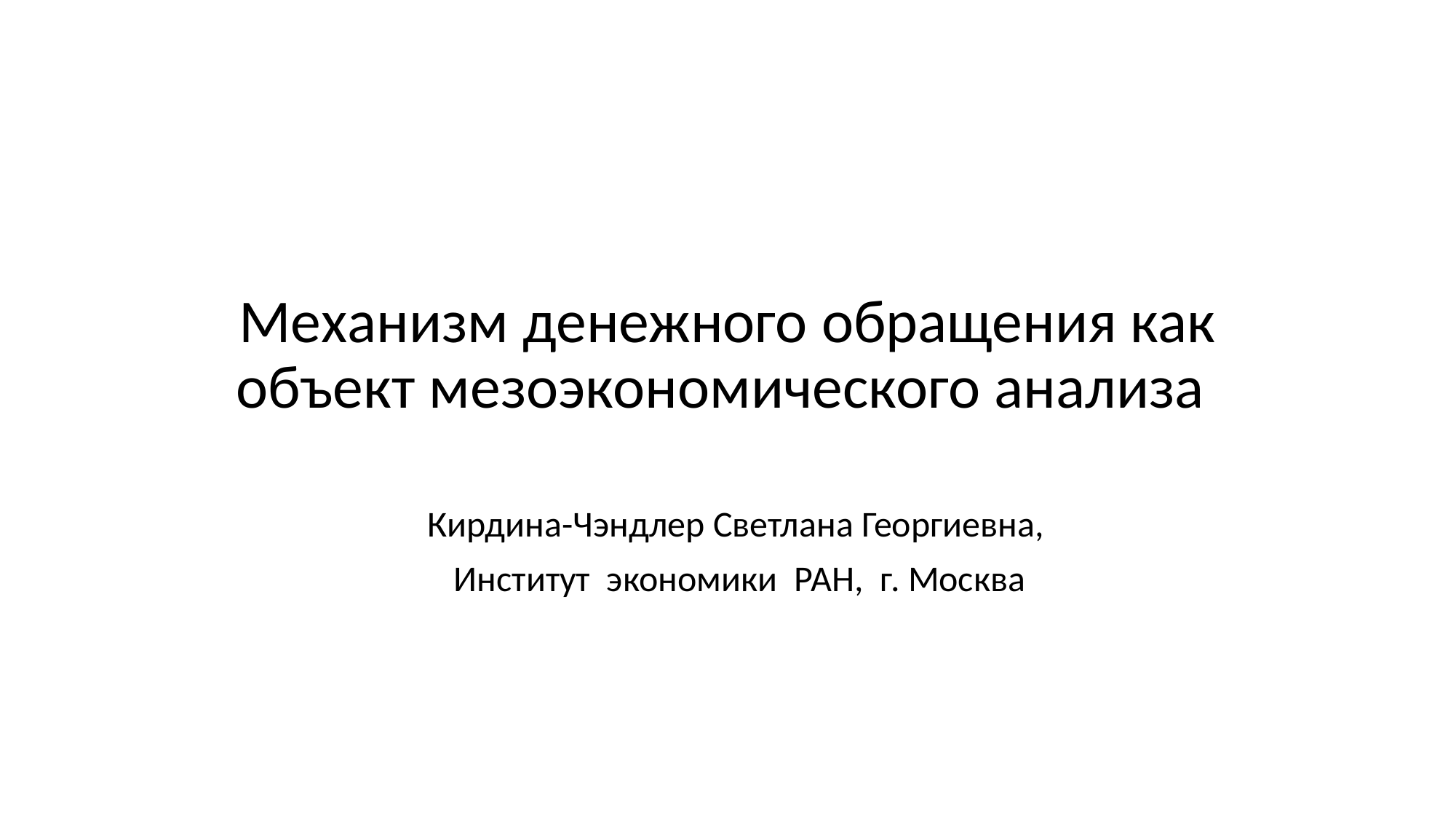

# Механизм денежного обращения как объект мезоэкономического анализа
Кирдина-Чэндлер Светлана Георгиевна,
Институт  экономики  РАН,  г. Москва